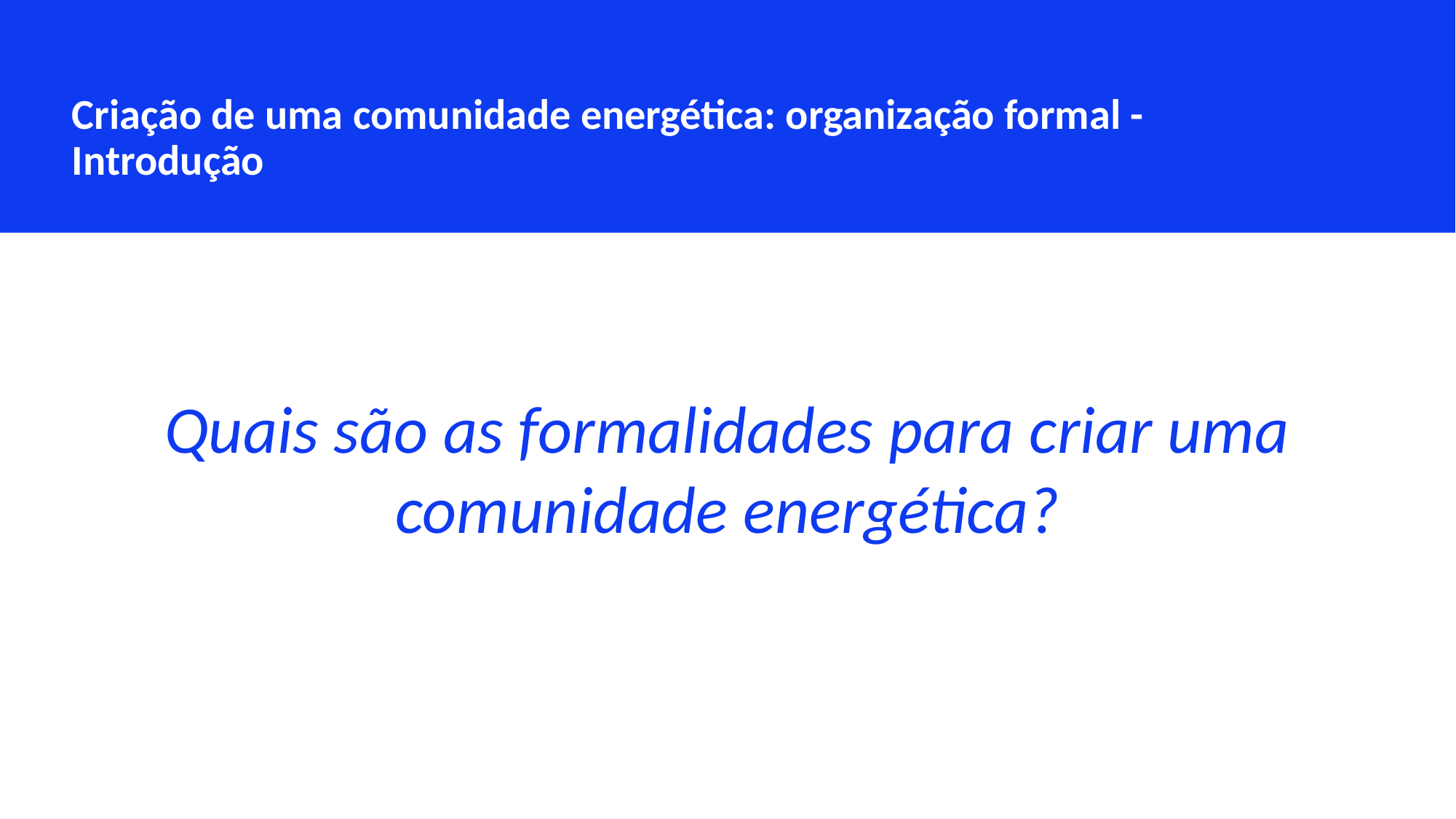

Criação de uma comunidade energética: organização formal - Introdução

Quais são as formalidades para criar uma comunidade energética?